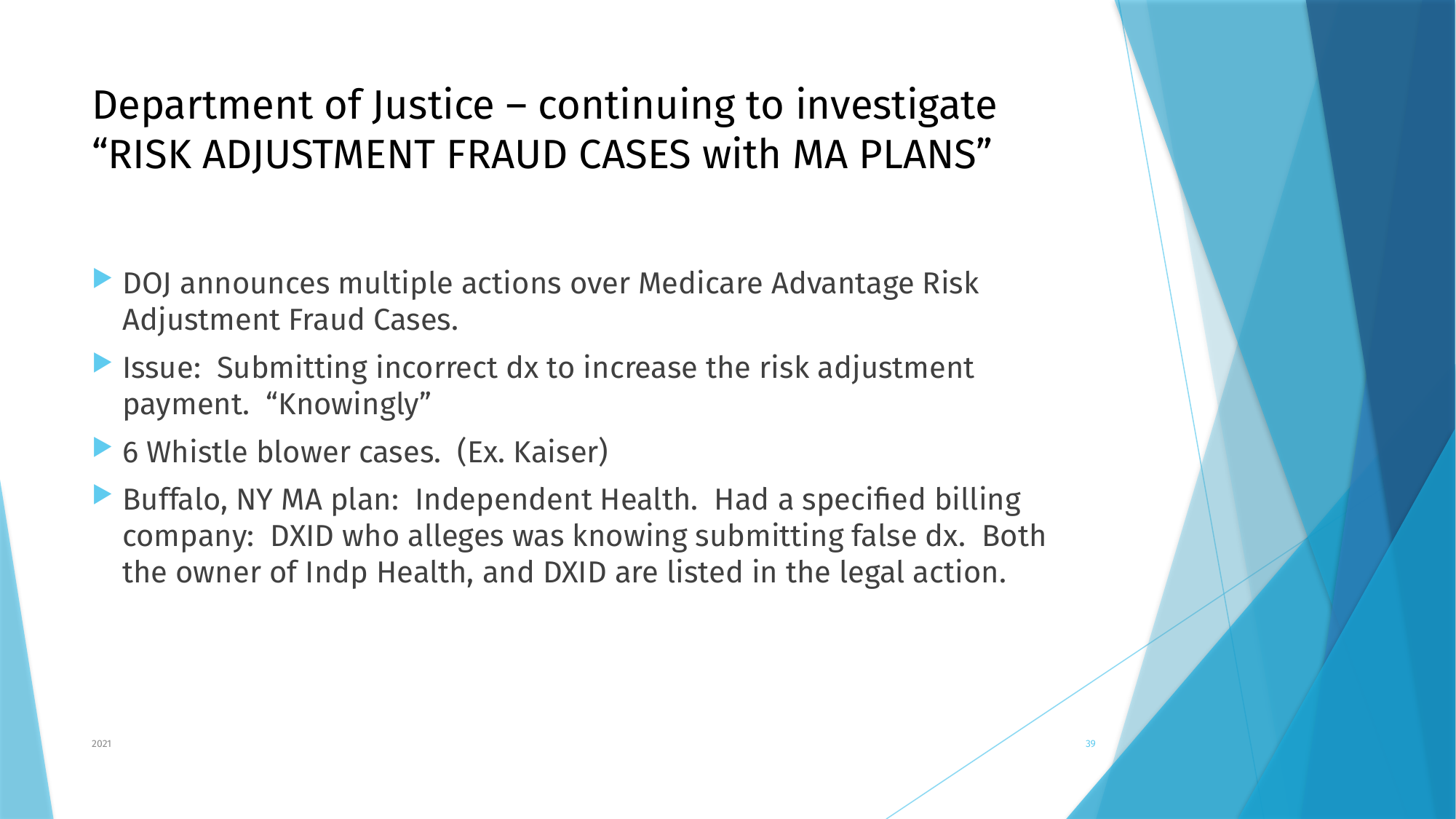

# Department of Justice – continuing to investigate “RISK ADJUSTMENT FRAUD CASES with MA PLANS”
DOJ announces multiple actions over Medicare Advantage Risk Adjustment Fraud Cases.
Issue:  Submitting incorrect dx to increase the risk adjustment payment.  “Knowingly”
6 Whistle blower cases.  (Ex. Kaiser)
Buffalo, NY MA plan:  Independent Health.  Had a specified billing company:  DXID who alleges was knowing submitting false dx.  Both the owner of Indp Health, and DXID are listed in the legal action.
2021
39